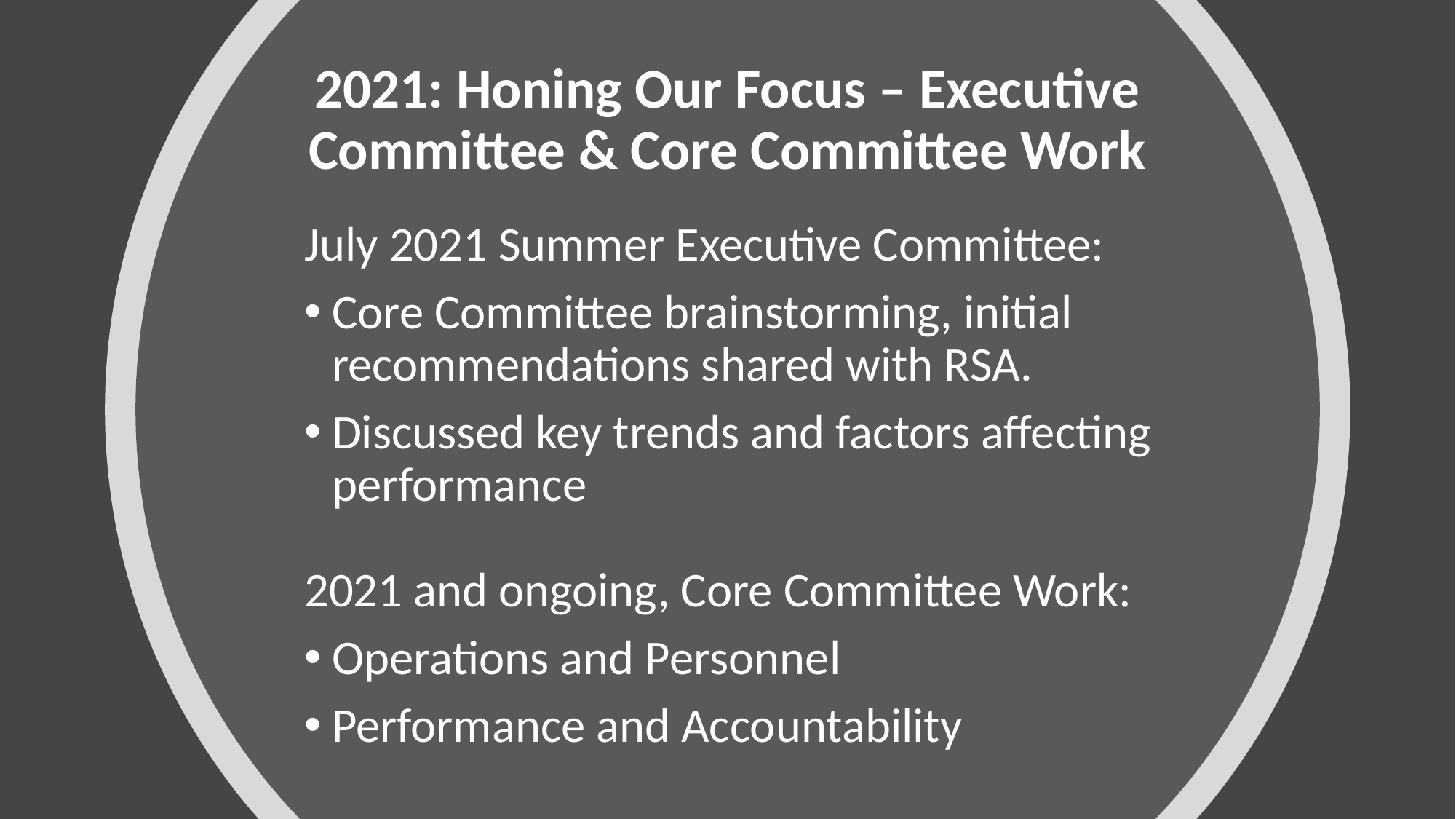

# 2021: Honing Our Focus – Executive Committee & Core Committee Work
July 2021 Summer Executive Committee:
Core Committee brainstorming, initial recommendations shared with RSA.
Discussed key trends and factors affecting performance

2021 and ongoing, Core Committee Work:
Operations and Personnel
Performance and Accountability